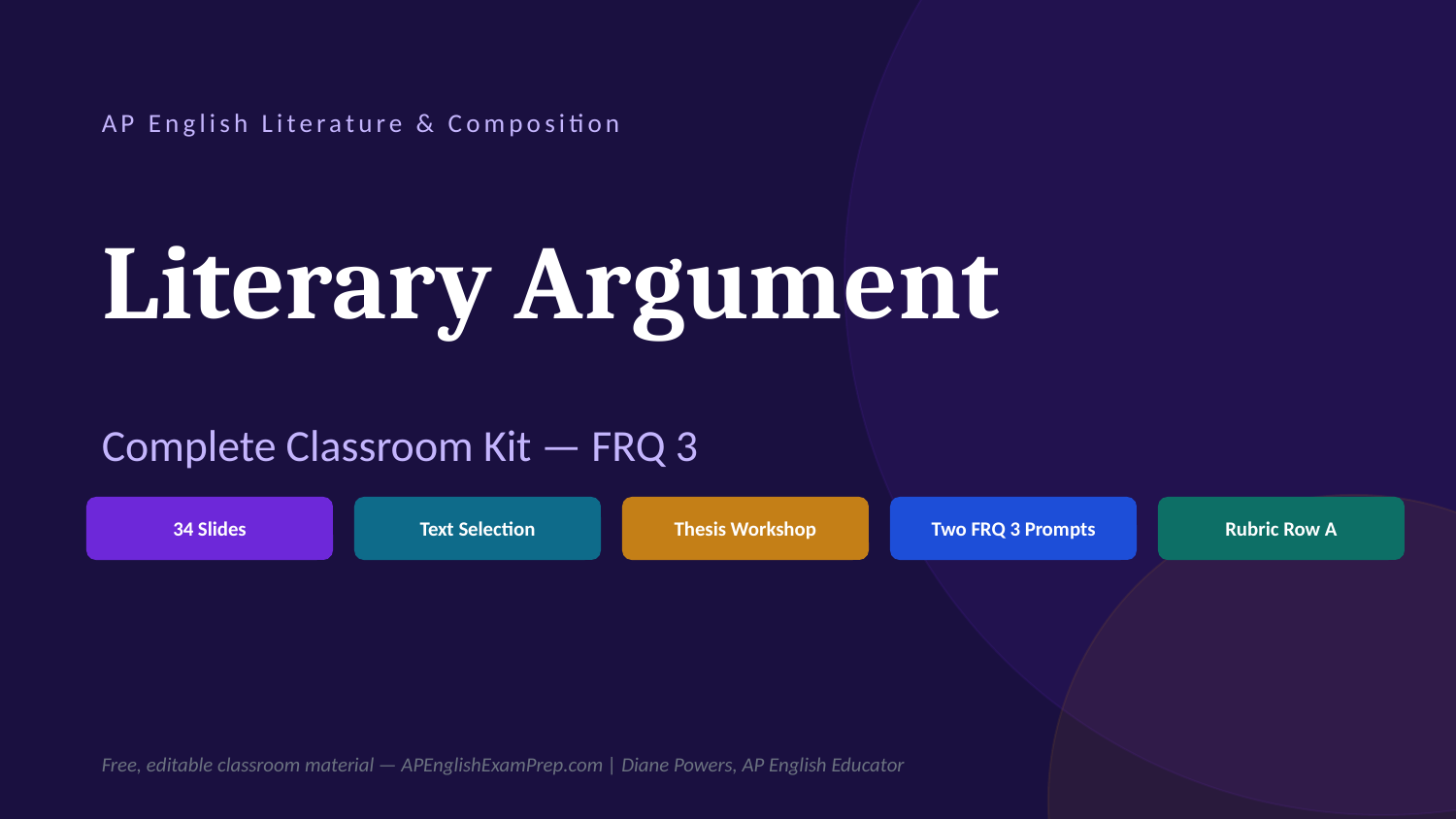

AP English Literature & Composition
Literary Argument
Complete Classroom Kit — FRQ 3

34 Slides

Text Selection

Thesis Workshop

Two FRQ 3 Prompts

Rubric Row A
Free, editable classroom material — APEnglishExamPrep.com | Diane Powers, AP English Educator